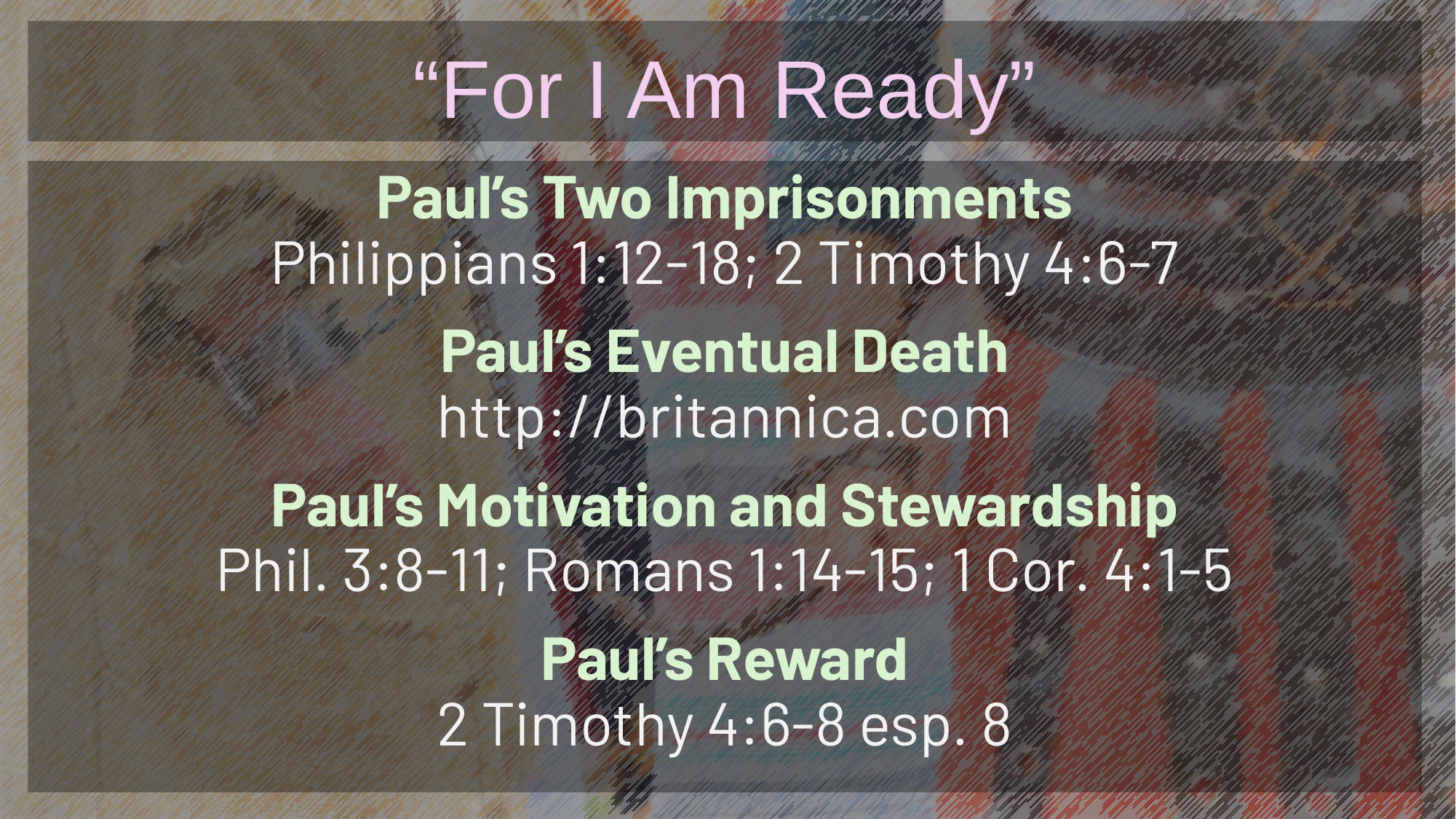

# “For I Am Ready”
Paul’s Two Imprisonments
Philippians 1:12-18; 2 Timothy 4:6-7

Paul’s Eventual Death
http://britannica.com
Paul’s Motivation and Stewardship
Phil. 3:8-11; Romans 1:14-15; 1 Cor. 4:1-5

Paul’s Reward
2 Timothy 4:6-8 esp. 8